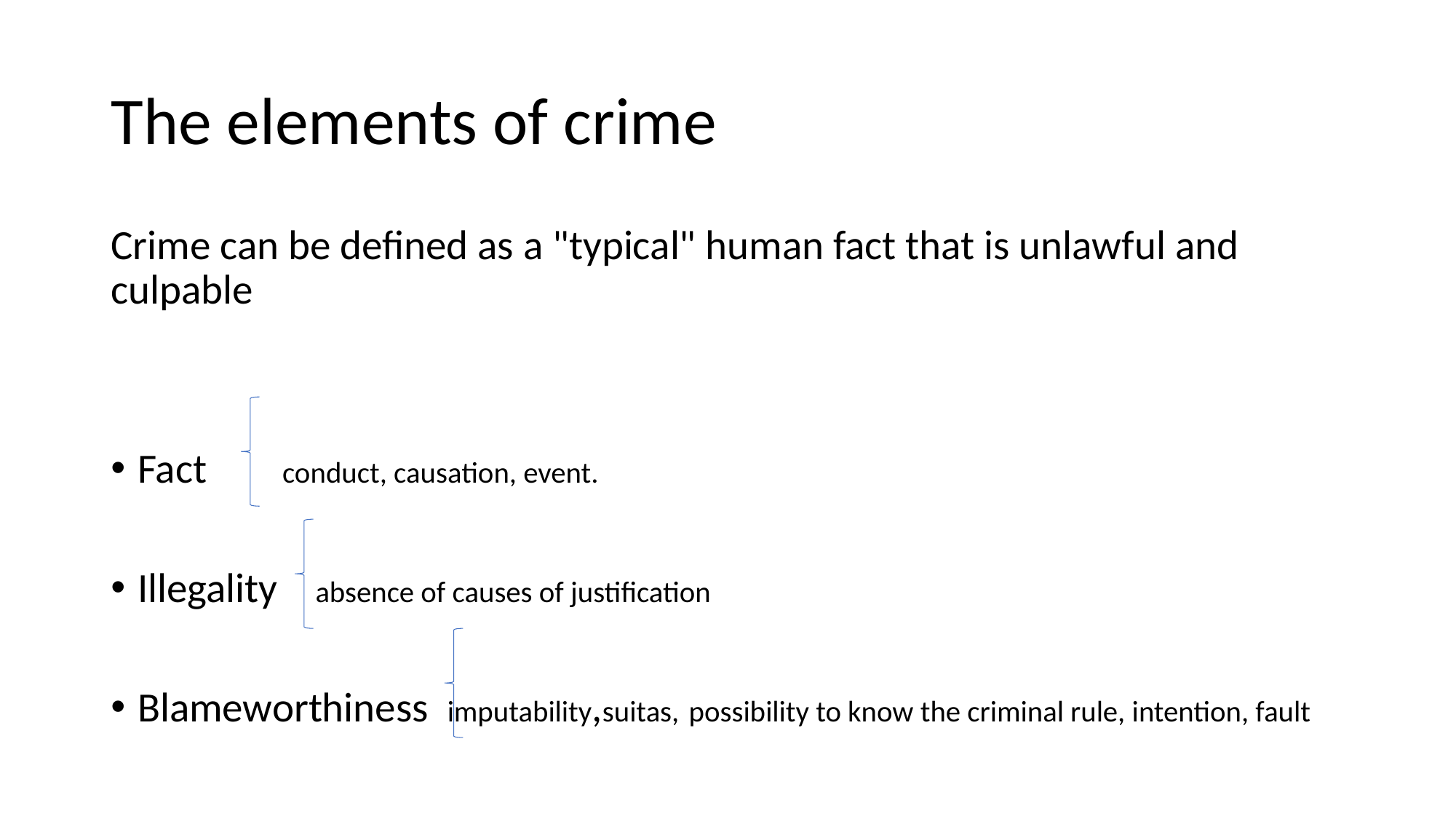

# The elements of crime
Crime can be defined as a "typical" human fact that is unlawful and culpable

Fact        conduct, causation, event.

Illegality    absence of causes of justification

Blameworthiness  imputability,suitas, possibility to know the criminal rule, intention, fault